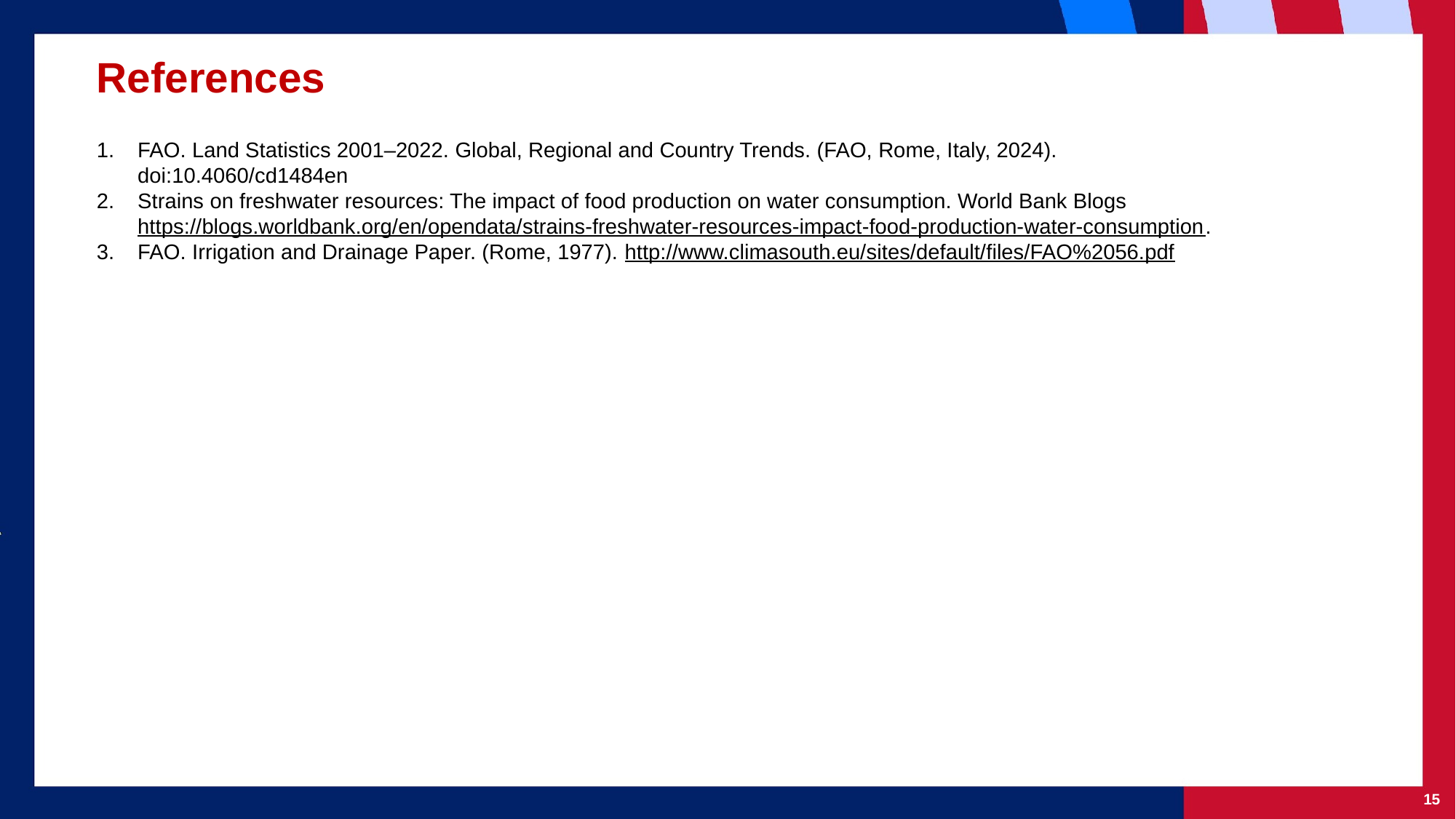

# References
FAO. Land Statistics 2001–2022. Global, Regional and Country Trends. (FAO, Rome, Italy, 2024). doi:10.4060/cd1484en
Strains on freshwater resources: The impact of food production on water consumption. World Bank Blogs https://blogs.worldbank.org/en/opendata/strains-freshwater-resources-impact-food-production-water-consumption.
FAO. Irrigation and Drainage Paper. (Rome, 1977). http://www.climasouth.eu/sites/default/files/FAO%2056.pdf

15